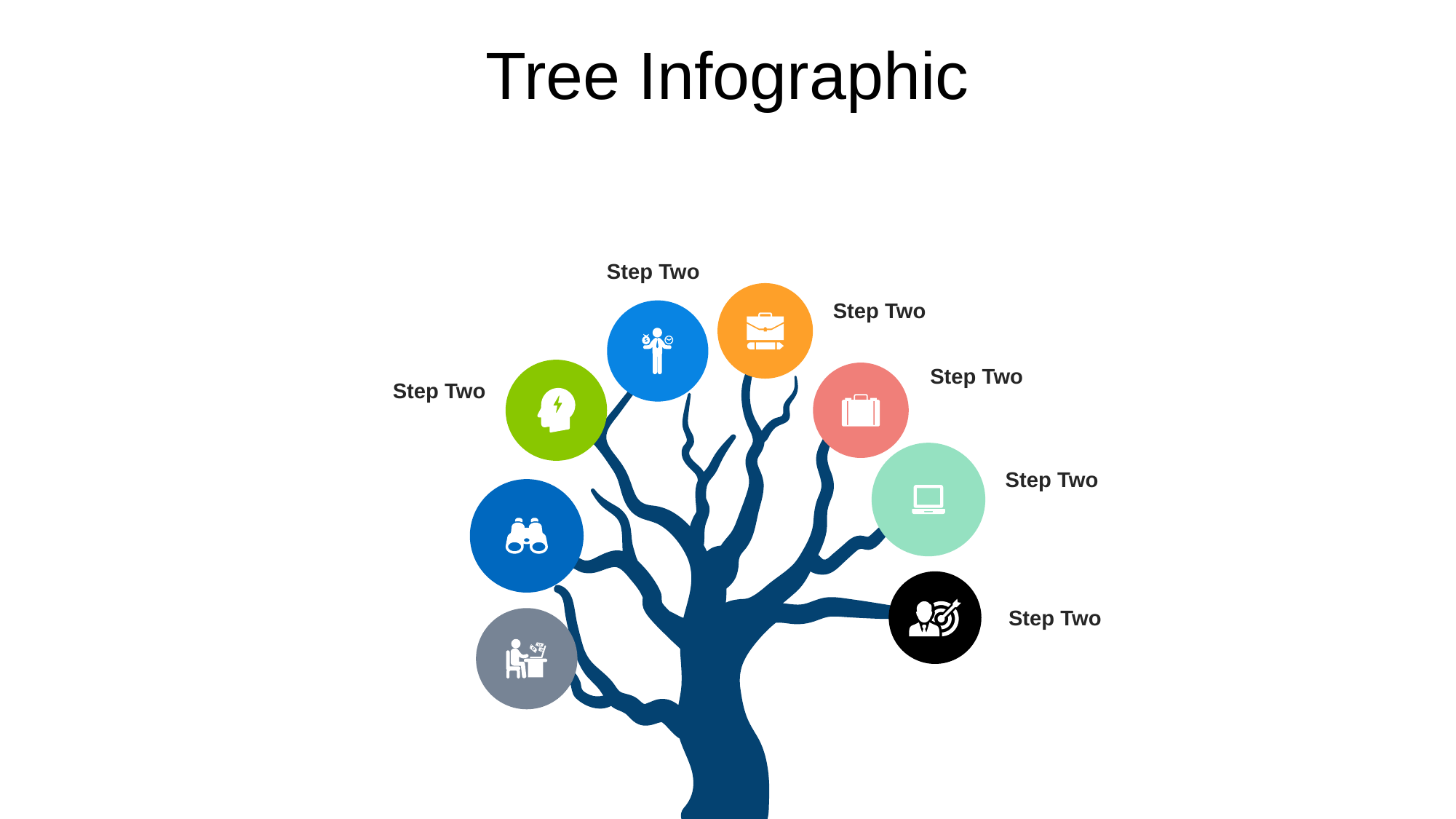

Tree Infographic
Step Two

Step Two
Step Two
Step Two
Step Two
Step Two